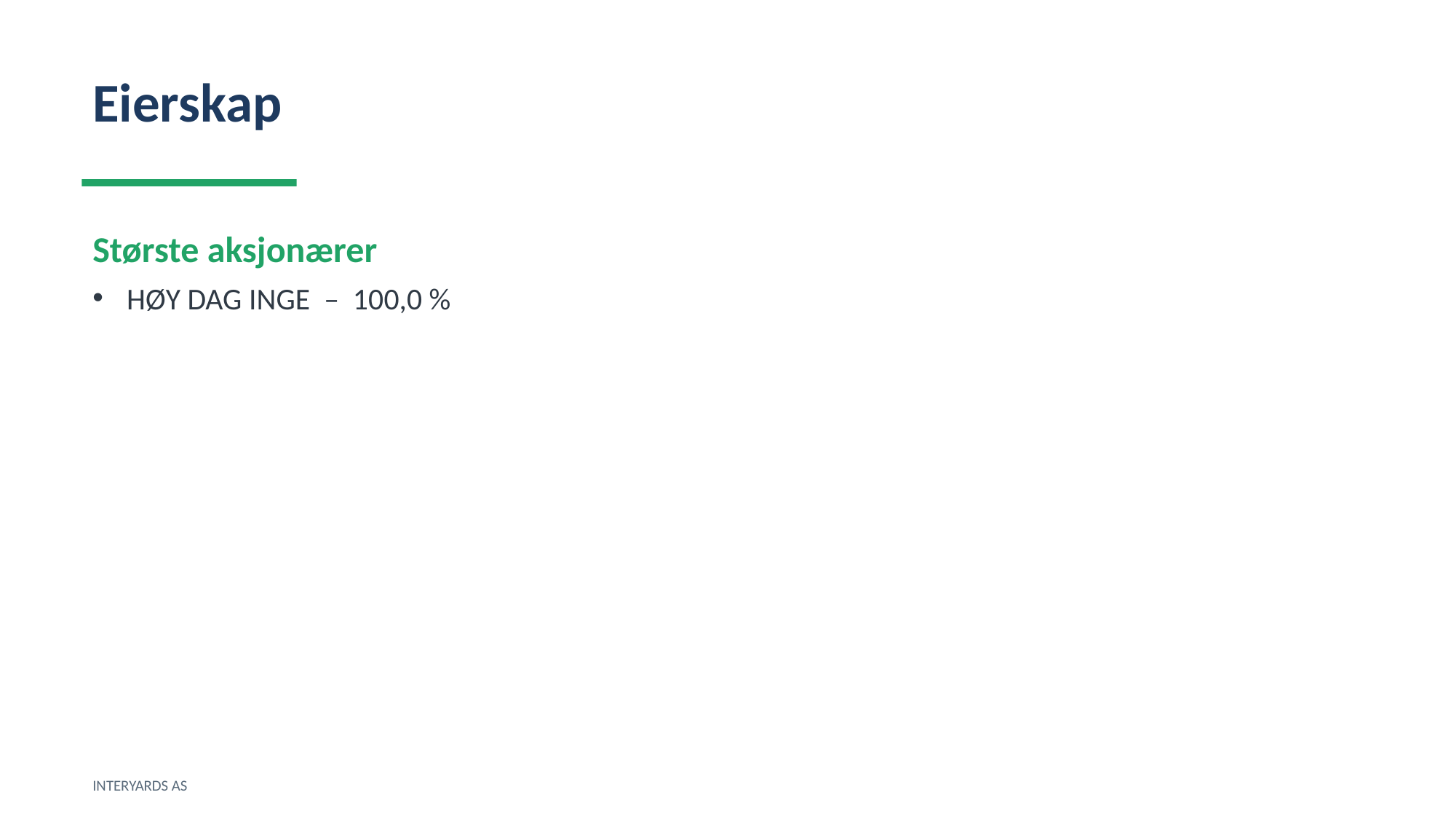

Eierskap

Største aksjonærer
HØY DAG INGE  –  100,0 %
INTERYARDS AS